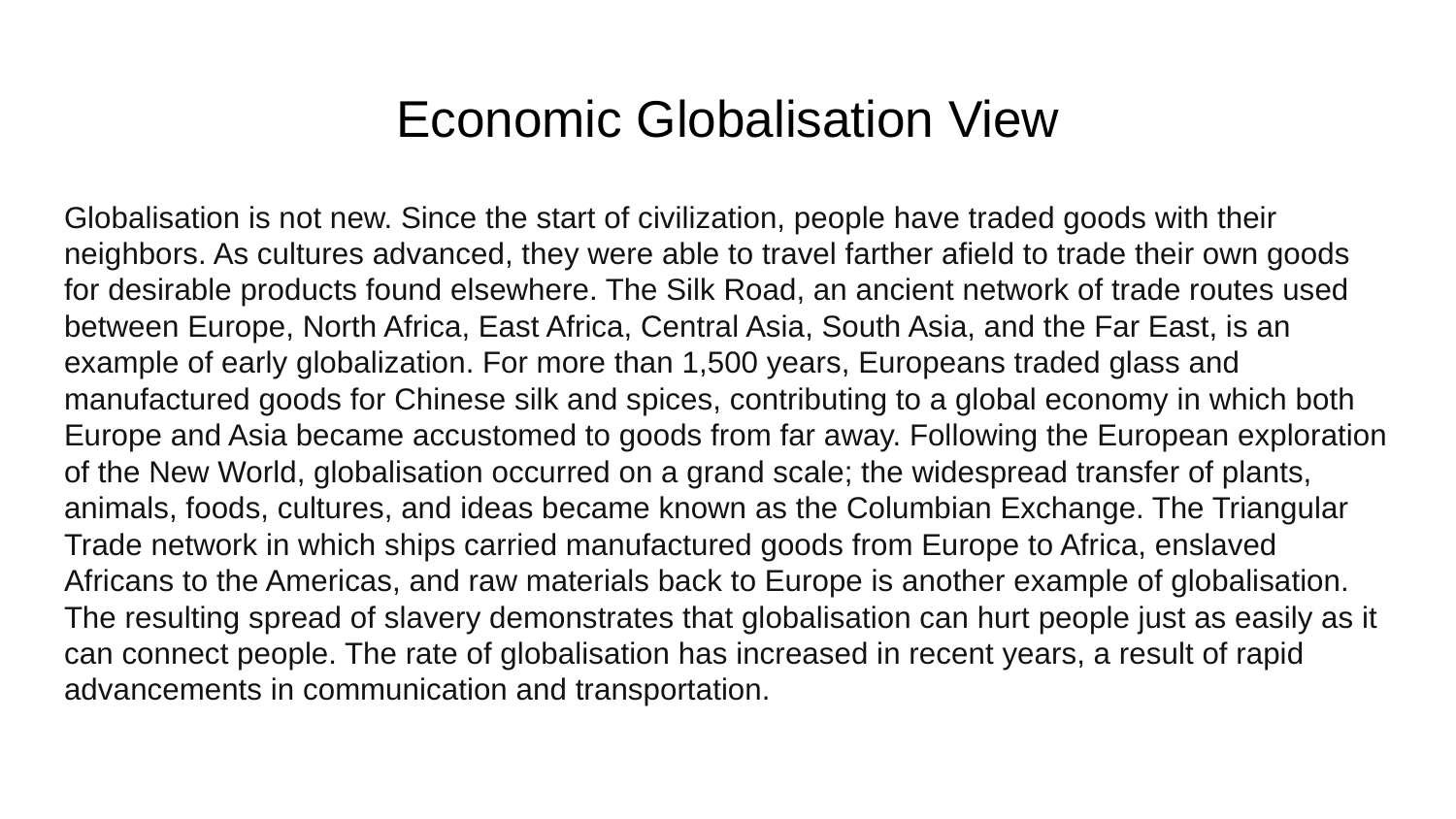

# Economic Globalisation View

Globalisation is not new. Since the start of civilization, people have traded goods with their neighbors. As cultures advanced, they were able to travel farther afield to trade their own goods for desirable products found elsewhere. The Silk Road, an ancient network of trade routes used between Europe, North Africa, East Africa, Central Asia, South Asia, and the Far East, is an example of early globalization. For more than 1,500 years, Europeans traded glass and manufactured goods for Chinese silk and spices, contributing to a global economy in which both Europe and Asia became accustomed to goods from far away. Following the European exploration of the New World, globalisation occurred on a grand scale; the widespread transfer of plants, animals, foods, cultures, and ideas became known as the Columbian Exchange. The Triangular Trade network in which ships carried manufactured goods from Europe to Africa, enslaved Africans to the Americas, and raw materials back to Europe is another example of globalisation. The resulting spread of slavery demonstrates that globalisation can hurt people just as easily as it can connect people. The rate of globalisation has increased in recent years, a result of rapid advancements in communication and transportation.